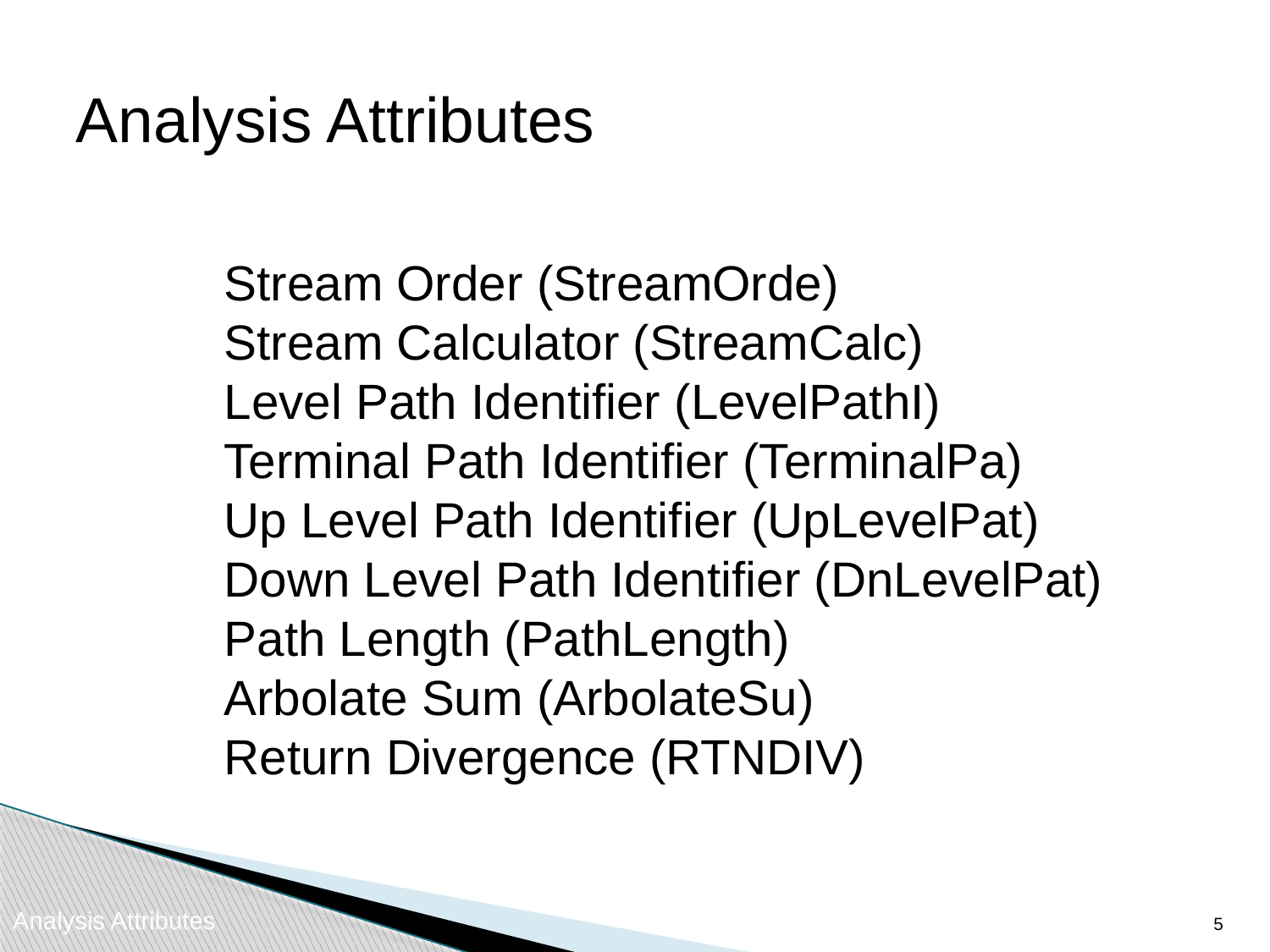

# Analysis Attributes

Stream Order (StreamOrde)
Stream Calculator (StreamCalc)
Level Path Identifier (LevelPathI)
Terminal Path Identifier (TerminalPa)
Up Level Path Identifier (UpLevelPat)
Down Level Path Identifier (DnLevelPat)
Path Length (PathLength)
Arbolate Sum (ArbolateSu)
Return Divergence (RTNDIV)

5
Analysis Attributes